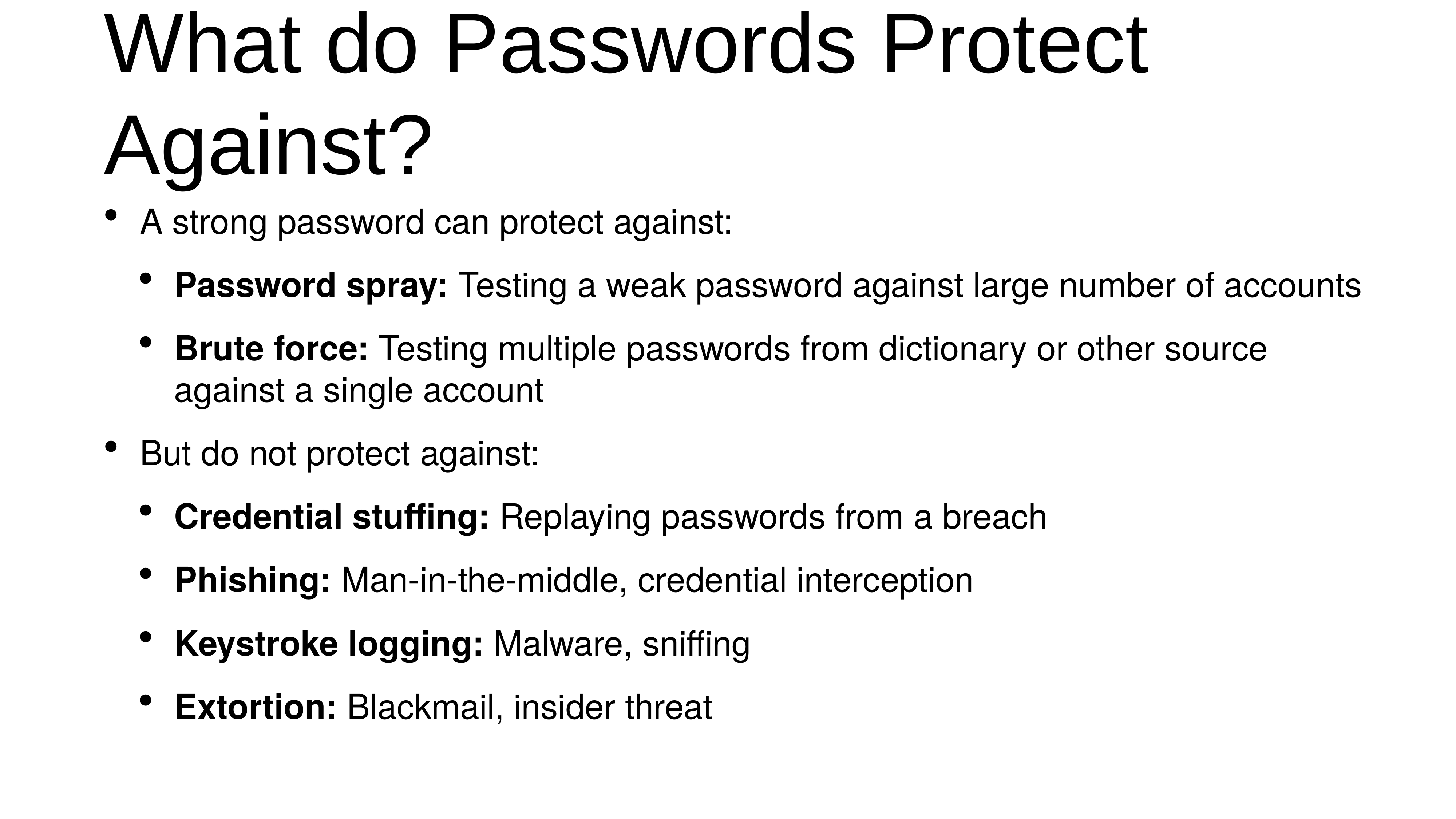

# What do Passwords Protect Against?
A strong password can protect against:
Password spray: Testing a weak password against large number of accounts
Brute force: Testing multiple passwords from dictionary or other source against a single account
But do not protect against:
Credential stuffing: Replaying passwords from a breach
Phishing: Man-in-the-middle, credential interception
Keystroke logging: Malware, sniffing
Extortion: Blackmail, insider threat